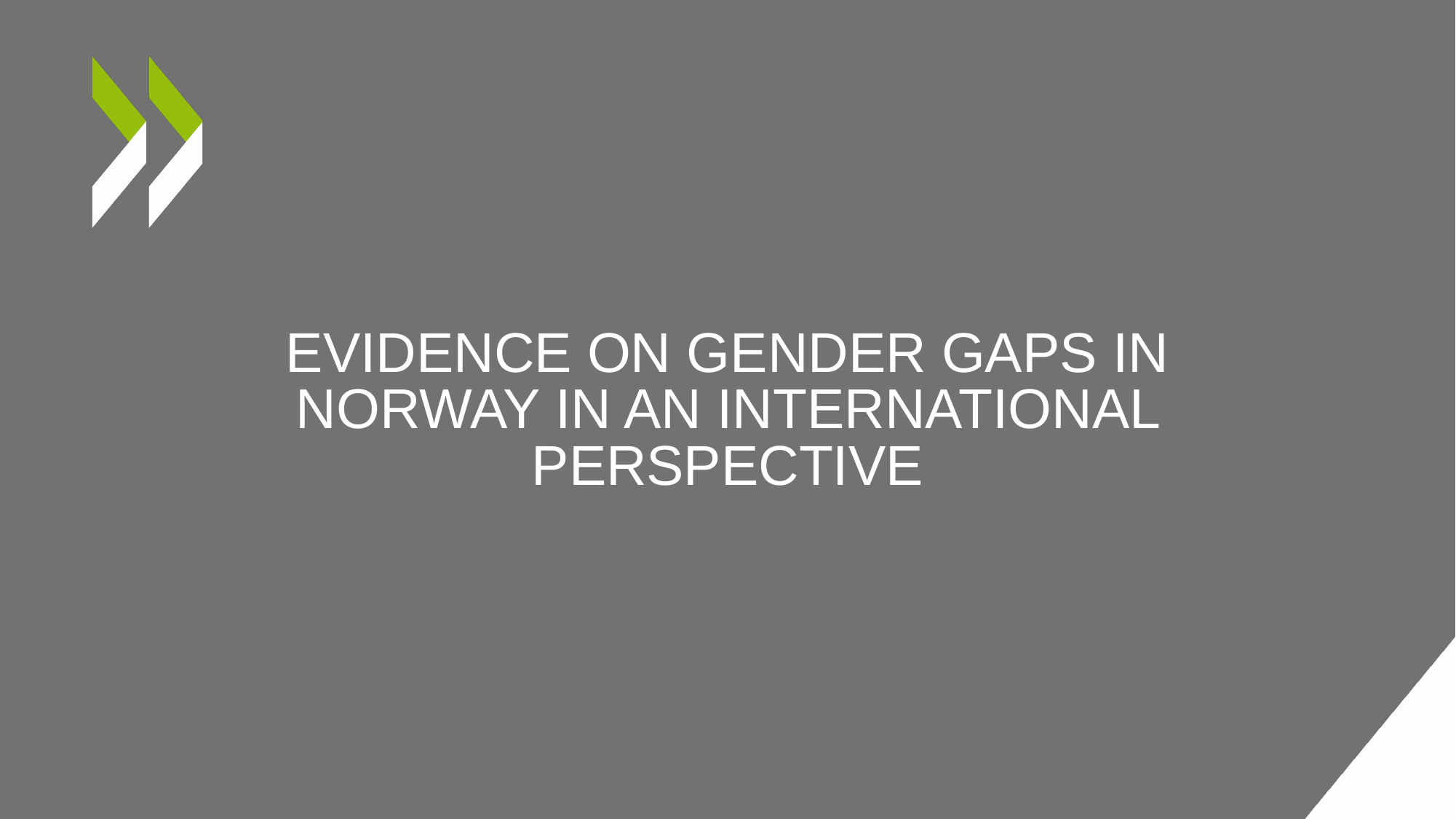

# Evidence on gender gaps in norway in an international perspective